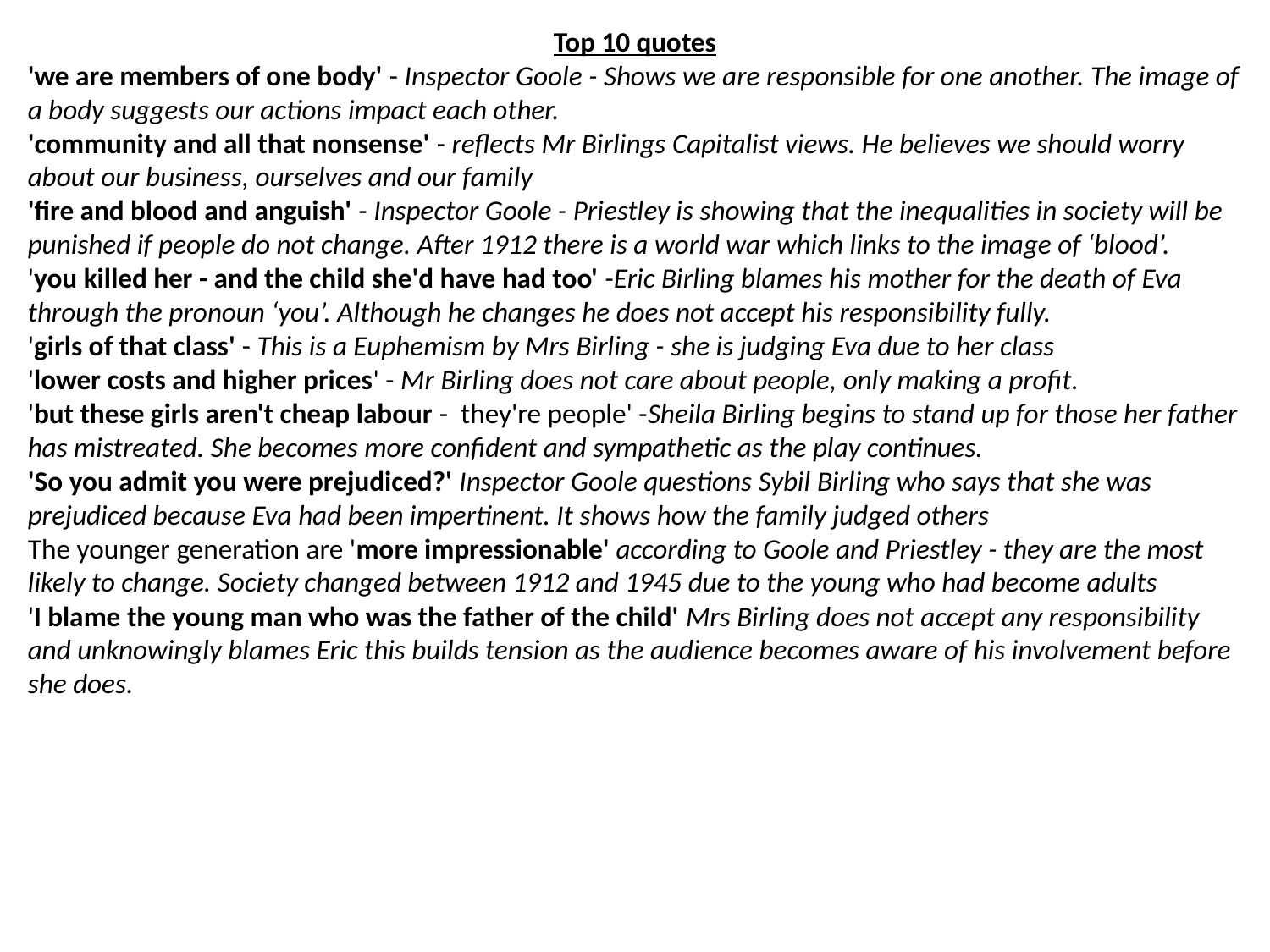

Top 10 quotes
'we are members of one body' - Inspector Goole - Shows we are responsible for one another. The image of a body suggests our actions impact each other.
'community and all that nonsense' - reflects Mr Birlings Capitalist views. He believes we should worry about our business, ourselves and our family
'fire and blood and anguish' - Inspector Goole - Priestley is showing that the inequalities in society will be punished if people do not change. After 1912 there is a world war which links to the image of ‘blood’.
'you killed her - and the child she'd have had too' -Eric Birling blames his mother for the death of Eva through the pronoun ‘you’. Although he changes he does not accept his responsibility fully.
'girls of that class' - This is a Euphemism by Mrs Birling - she is judging Eva due to her class
'lower costs and higher prices' - Mr Birling does not care about people, only making a profit.
'but these girls aren't cheap labour -  they're people' -Sheila Birling begins to stand up for those her father has mistreated. She becomes more confident and sympathetic as the play continues.
'So you admit you were prejudiced?' Inspector Goole questions Sybil Birling who says that she was prejudiced because Eva had been impertinent. It shows how the family judged others
The younger generation are 'more impressionable' according to Goole and Priestley - they are the most likely to change. Society changed between 1912 and 1945 due to the young who had become adults
'I blame the young man who was the father of the child' Mrs Birling does not accept any responsibility and unknowingly blames Eric this builds tension as the audience becomes aware of his involvement before she does.